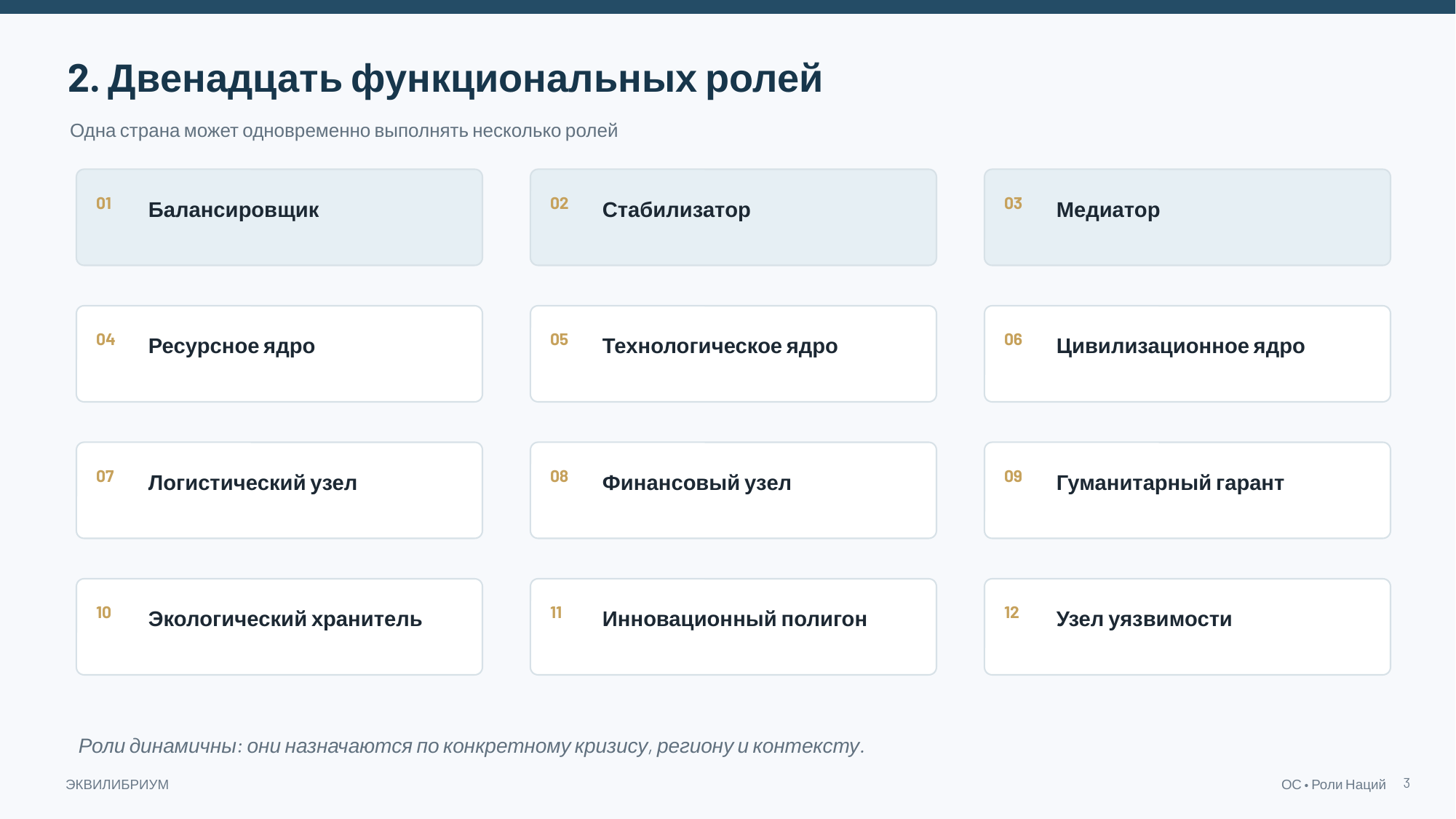

2. Двенадцать функциональных ролей
Одна страна может одновременно выполнять несколько ролей

Балансировщик
Стабилизатор
Медиатор
01
02
03

Ресурсное ядро
Технологическое ядро
Цивилизационное ядро
04
05
06

Логистический узел
Финансовый узел
Гуманитарный гарант
07
08
09

Экологический хранитель
Инновационный полигон
Узел уязвимости
10
11
12
Роли динамичны: они назначаются по конкретному кризису, региону и контексту.
3